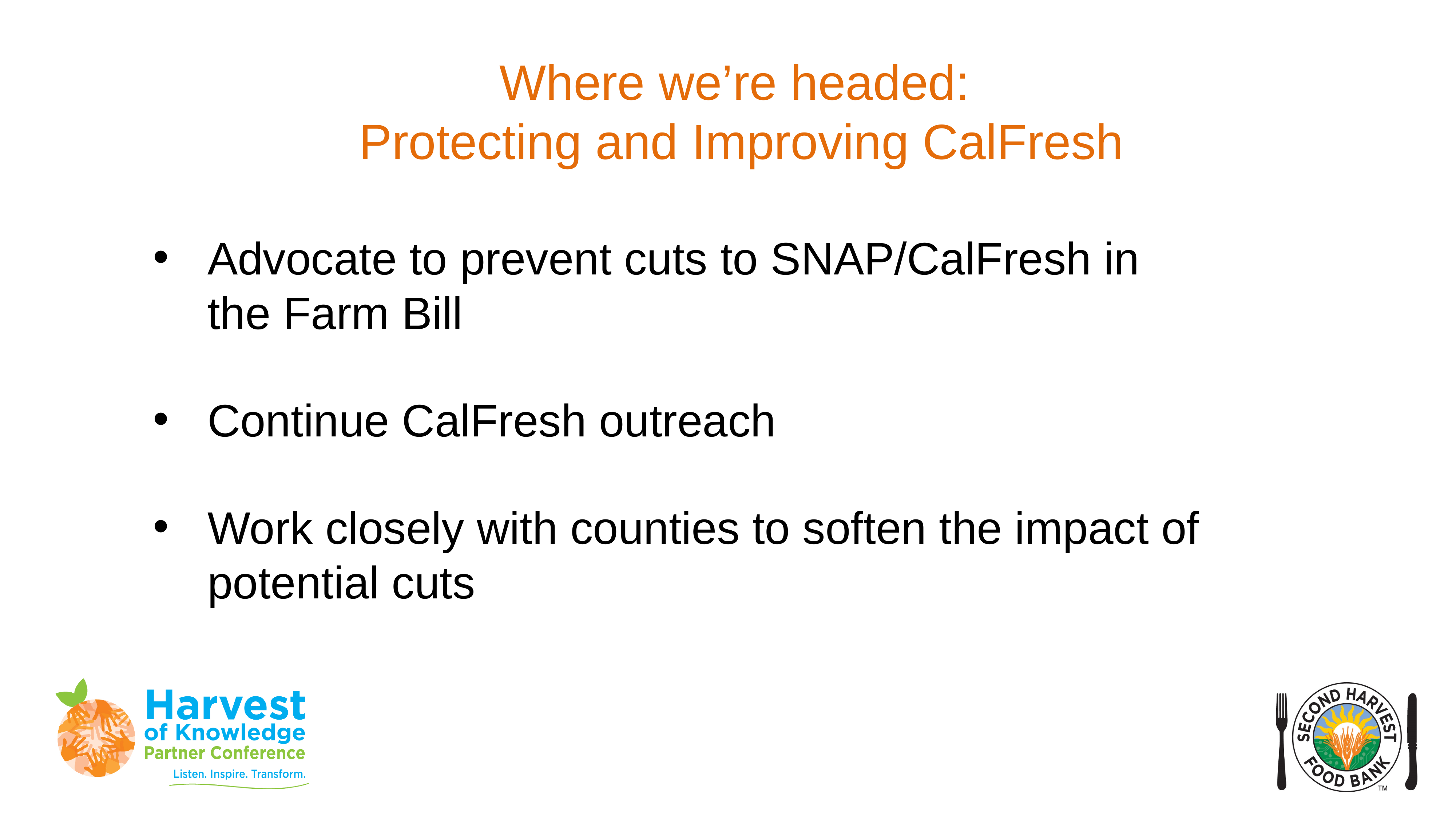

# Where we’re headed: Protecting and Improving CalFresh
Advocate to prevent cuts to SNAP/CalFresh in the Farm Bill

Continue CalFresh outreach

Work closely with counties to soften the impact of potential cuts